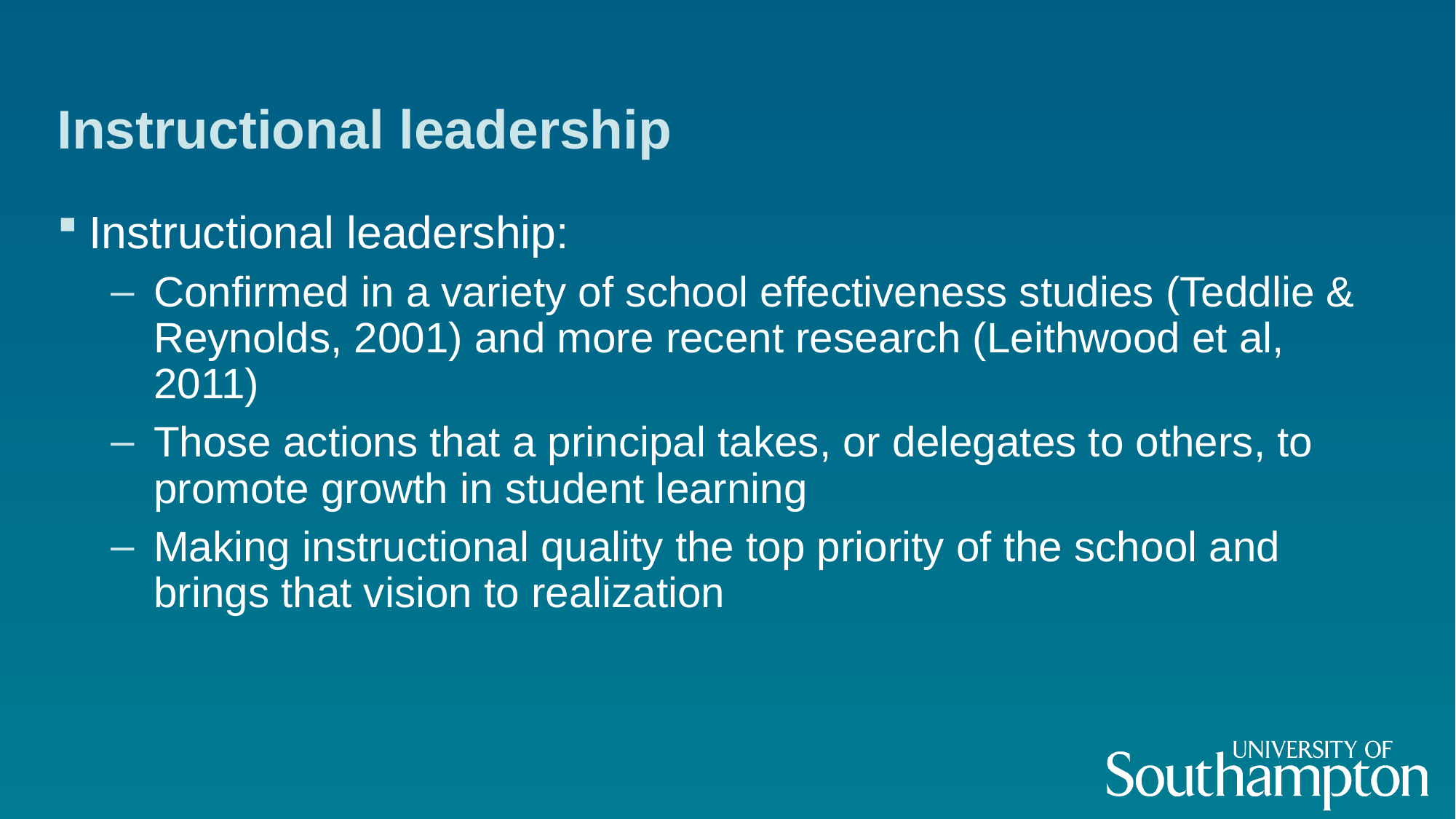

# Instructional leadership
Instructional leadership:
Confirmed in a variety of school effectiveness studies (Teddlie & Reynolds, 2001) and more recent research (Leithwood et al, 2011)
Those actions that a principal takes, or delegates to others, to promote growth in student learning
Making instructional quality the top priority of the school and brings that vision to realization